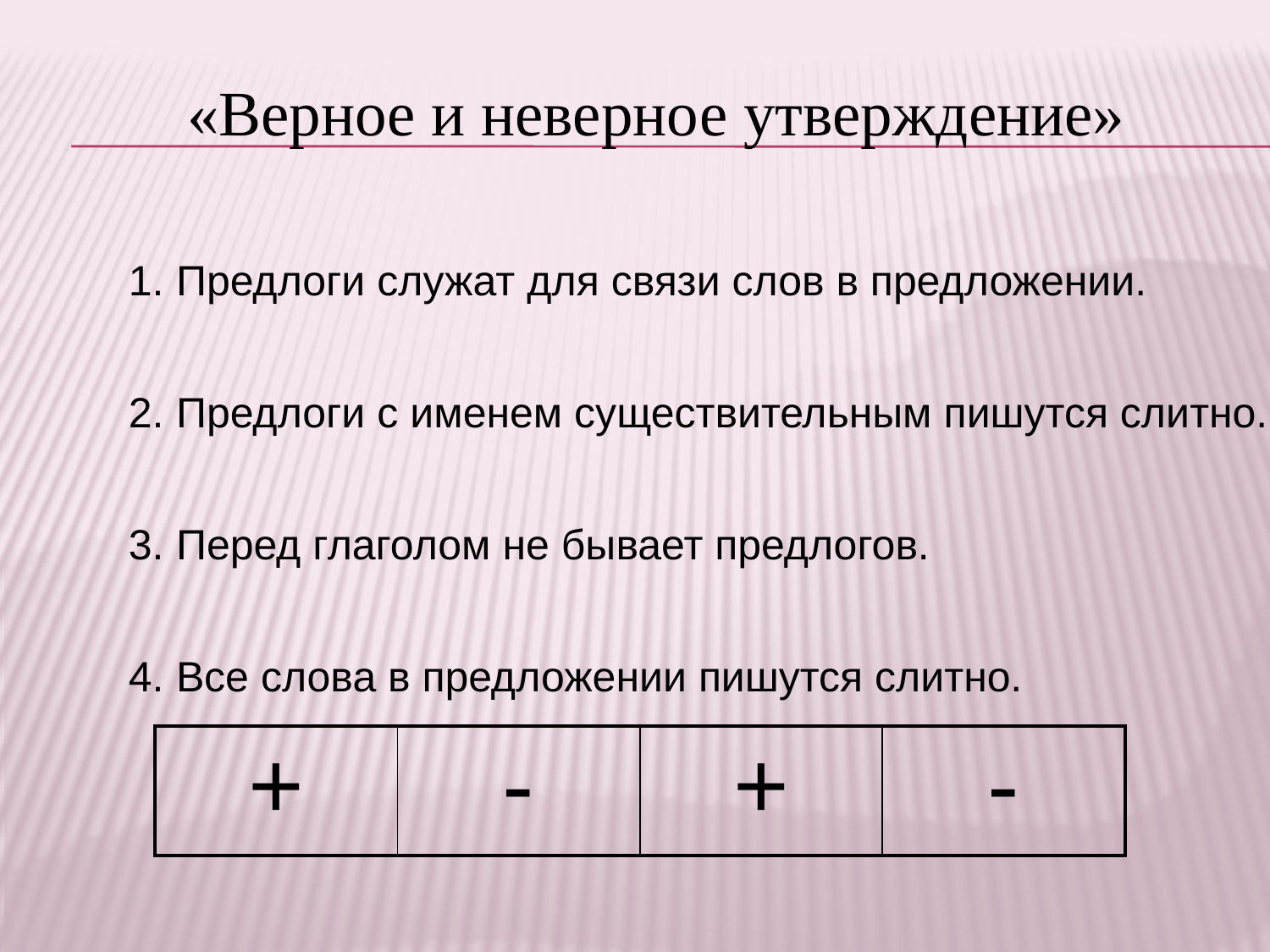

«Верное и неверное утверждение»
Предлоги служат для связи слов в предложении.
Предлоги с именем существительным пишутся слитно.
Перед глаголом не бывает предлогов.
Все слова в предложении пишутся слитно.
| + | - | + | - |
| --- | --- | --- | --- |